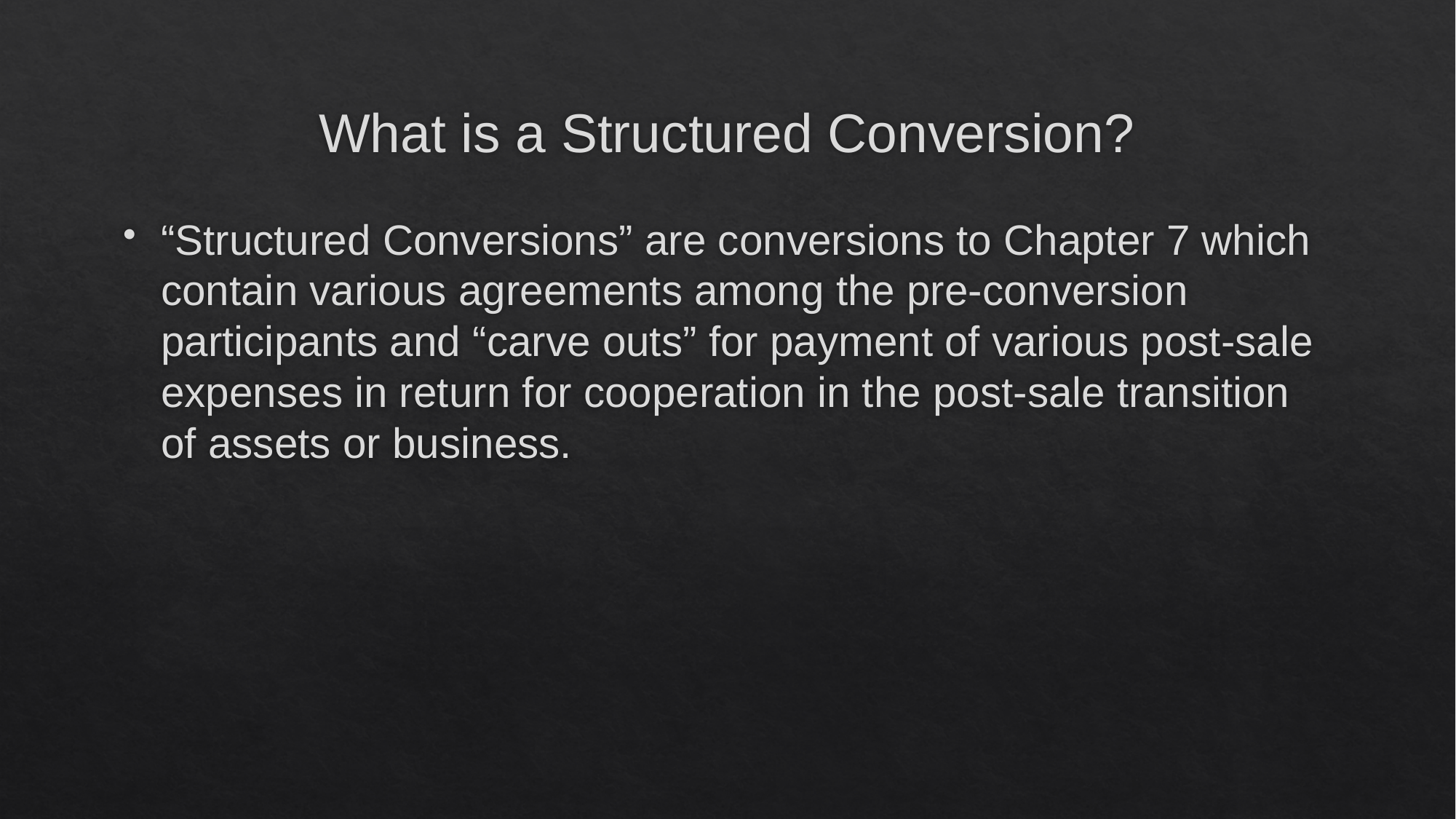

# What is a Structured Conversion?
“Structured Conversions” are conversions to Chapter 7 which contain various agreements among the pre-conversion participants and “carve outs” for payment of various post-sale expenses in return for cooperation in the post-sale transition of assets or business.